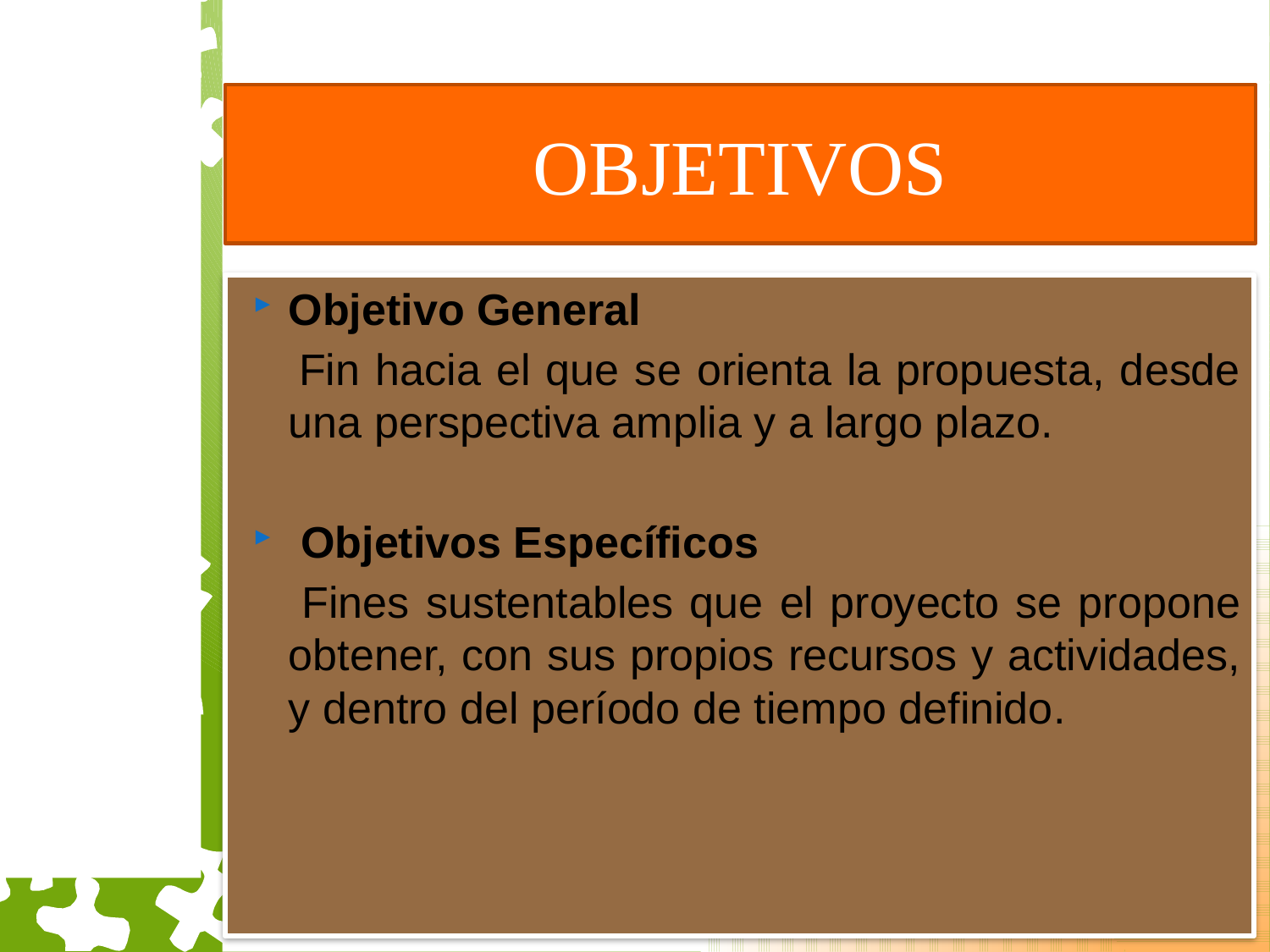

# OBJETIVOS
Objetivo General
   Fin hacia el que se orienta la propuesta, desde una perspectiva amplia y a largo plazo.

 Objetivos Específicos
   Fines sustentables que el proyecto se propone obtener, con sus propios recursos y actividades, y dentro del período de tiempo definido.